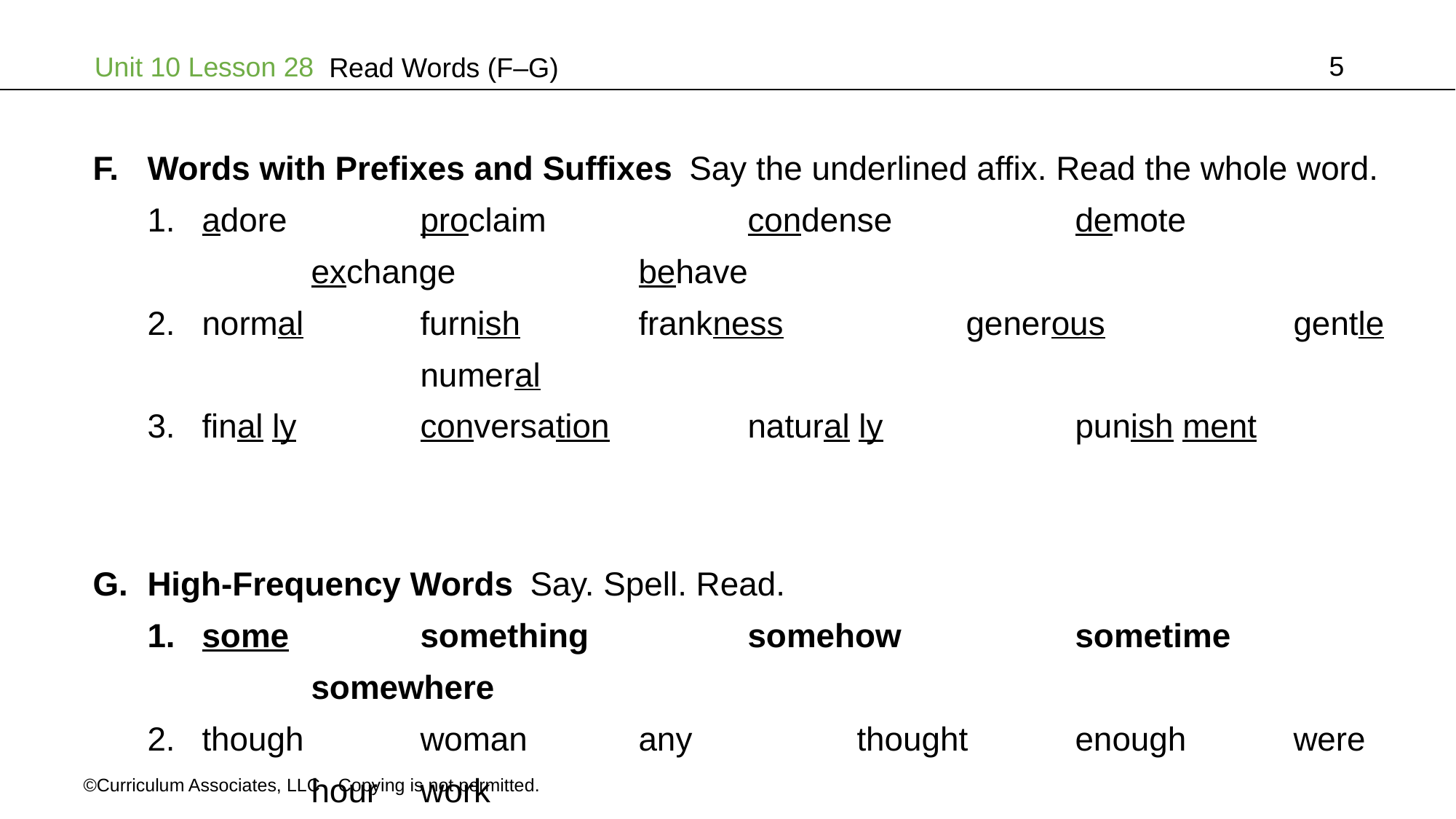

5
Read Words (F–G)

Words with Prefixes and Suffixes Say the underlined affix. Read the whole word.
adore		proclaim		condense		demote		exchange		behave
normal		furnish		frankness		generous		gentle		numeral
final ly		conversation		natural ly		punish ment

High-Frequency Words Say. Spell. Read.
some		something		somehow		sometime		somewhere
though		woman		any		thought	enough	were	hour	work